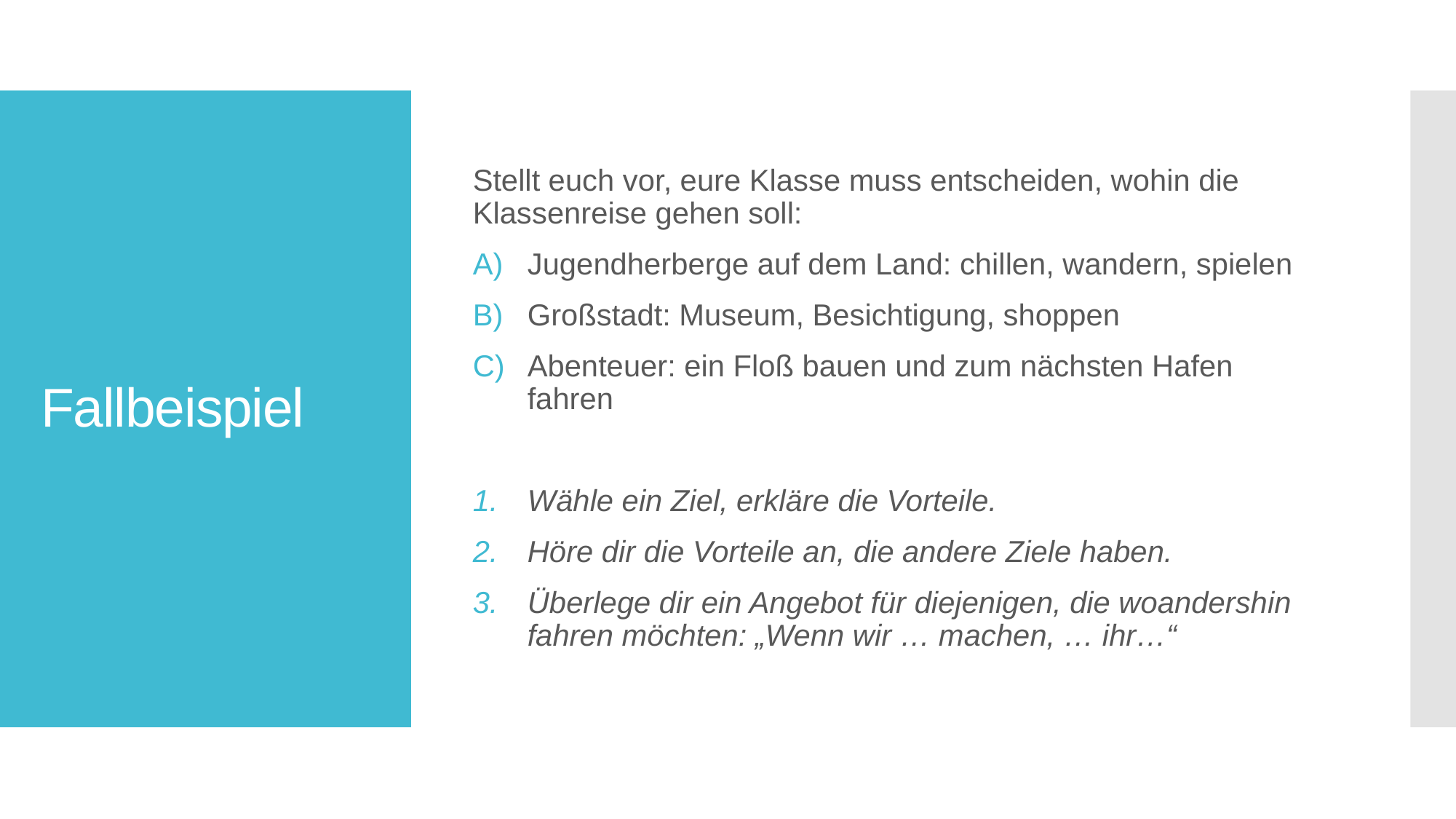

Stellt euch vor, eure Klasse muss entscheiden, wohin die Klassenreise gehen soll:
Jugendherberge auf dem Land: chillen, wandern, spielen
Großstadt: Museum, Besichtigung, shoppen
Abenteuer: ein Floß bauen und zum nächsten Hafen fahren

Wähle ein Ziel, erkläre die Vorteile.
Höre dir die Vorteile an, die andere Ziele haben.
Überlege dir ein Angebot für diejenigen, die woandershin fahren möchten: „Wenn wir … machen, … ihr…“
# Fallbeispiel